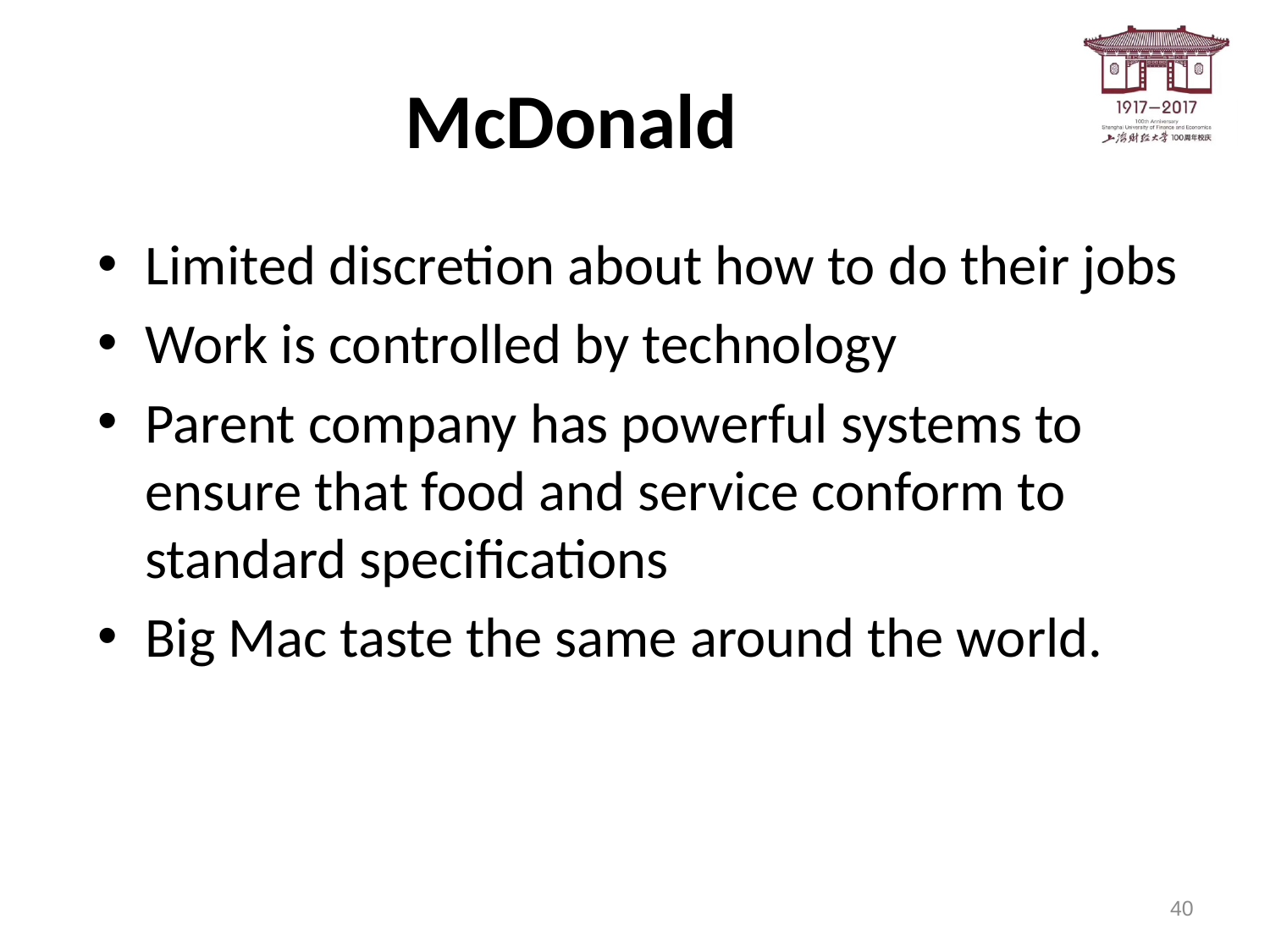

McDonald
Limited discretion about how to do their jobs
Work is controlled by technology
Parent company has powerful systems to ensure that food and service conform to standard specifications
Big Mac taste the same around the world.
40